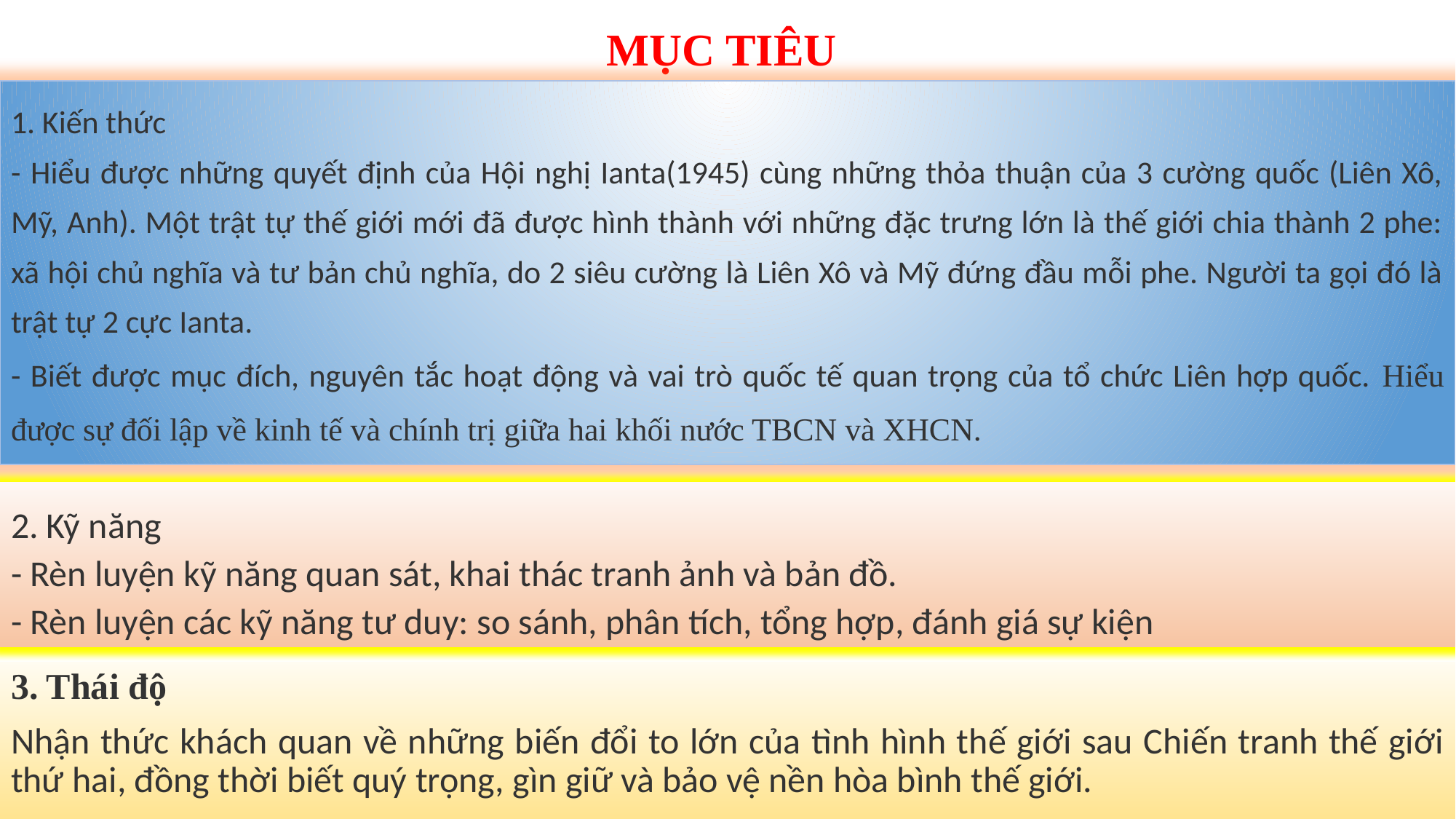

# MỤC TIÊU
1. Kiến thức
- Hiểu được những quyết định của Hội nghị Ianta(1945) cùng những thỏa thuận của 3 cường quốc (Liên Xô, Mỹ, Anh). Một trật tự thế giới mới đã được hình thành với những đặc trưng lớn là thế giới chia thành 2 phe: xã hội chủ nghĩa và tư bản chủ nghĩa, do 2 siêu cường là Liên Xô và Mỹ đứng đầu mỗi phe. Người ta gọi đó là trật tự 2 cực Ianta.
- Biết được mục đích, nguyên tắc hoạt động và vai trò quốc tế quan trọng của tổ chức Liên hợp quốc. Hiểu được sự đối lập về kinh tế và chính trị giữa hai khối nước TBCN và XHCN.

2. Kỹ năng
- Rèn luyện kỹ năng quan sát, khai thác tranh ảnh và bản đồ.
- Rèn luyện các kỹ năng tư duy: so sánh, phân tích, tổng hợp, đánh giá sự kiện
3. Thái độ
Nhận thức khách quan về những biến đổi to lớn của tình hình thế giới sau Chiến tranh thế giới thứ hai, đồng thời biết quý trọng, gìn giữ và bảo vệ nền hòa bình thế giới.